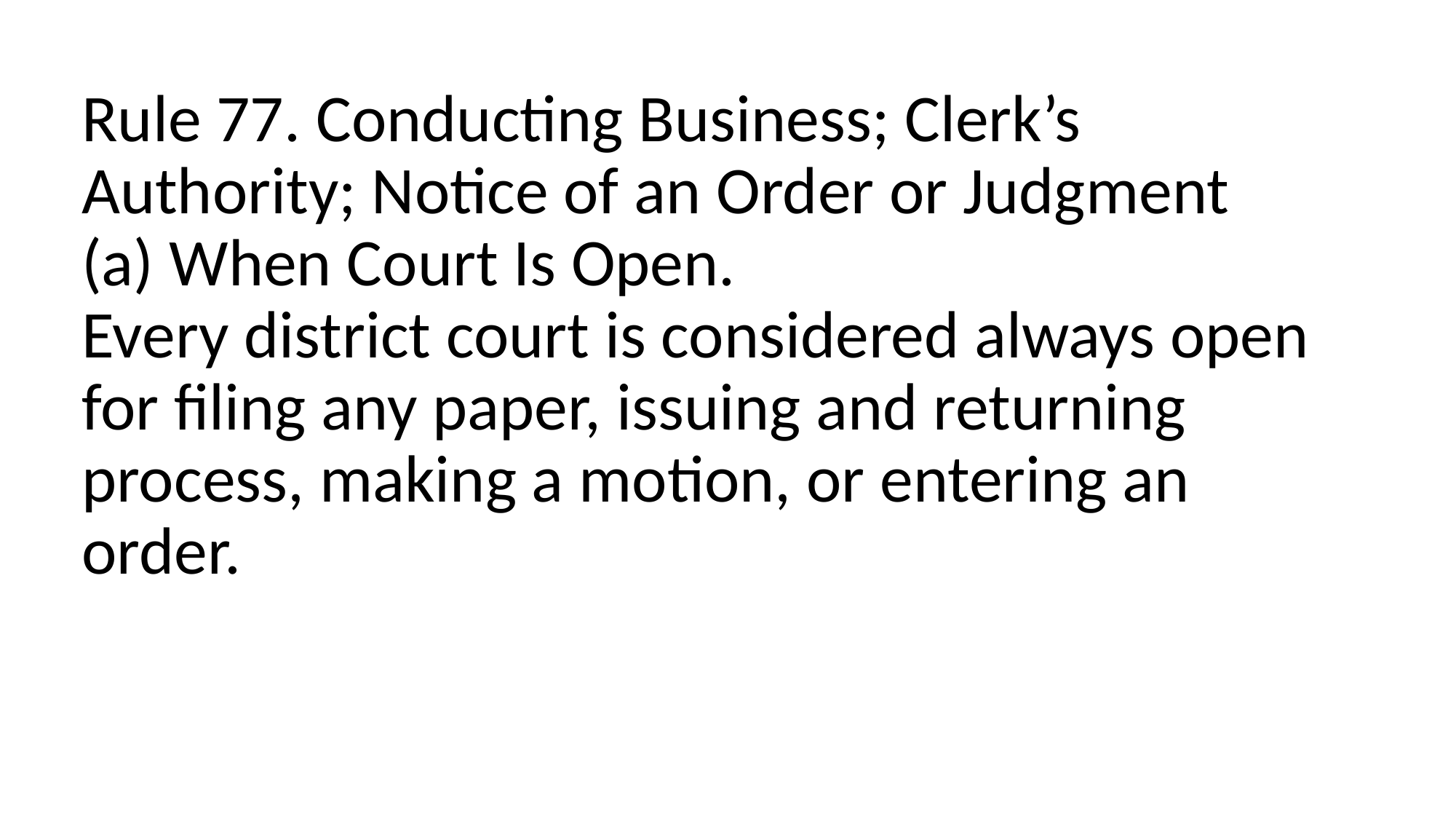

# Rule 77. Conducting Business; Clerk’s Authority; Notice of an Order or Judgment (a) When Court Is Open. Every district court is considered always open for filing any paper, issuing and returning process, making a motion, or entering an order.